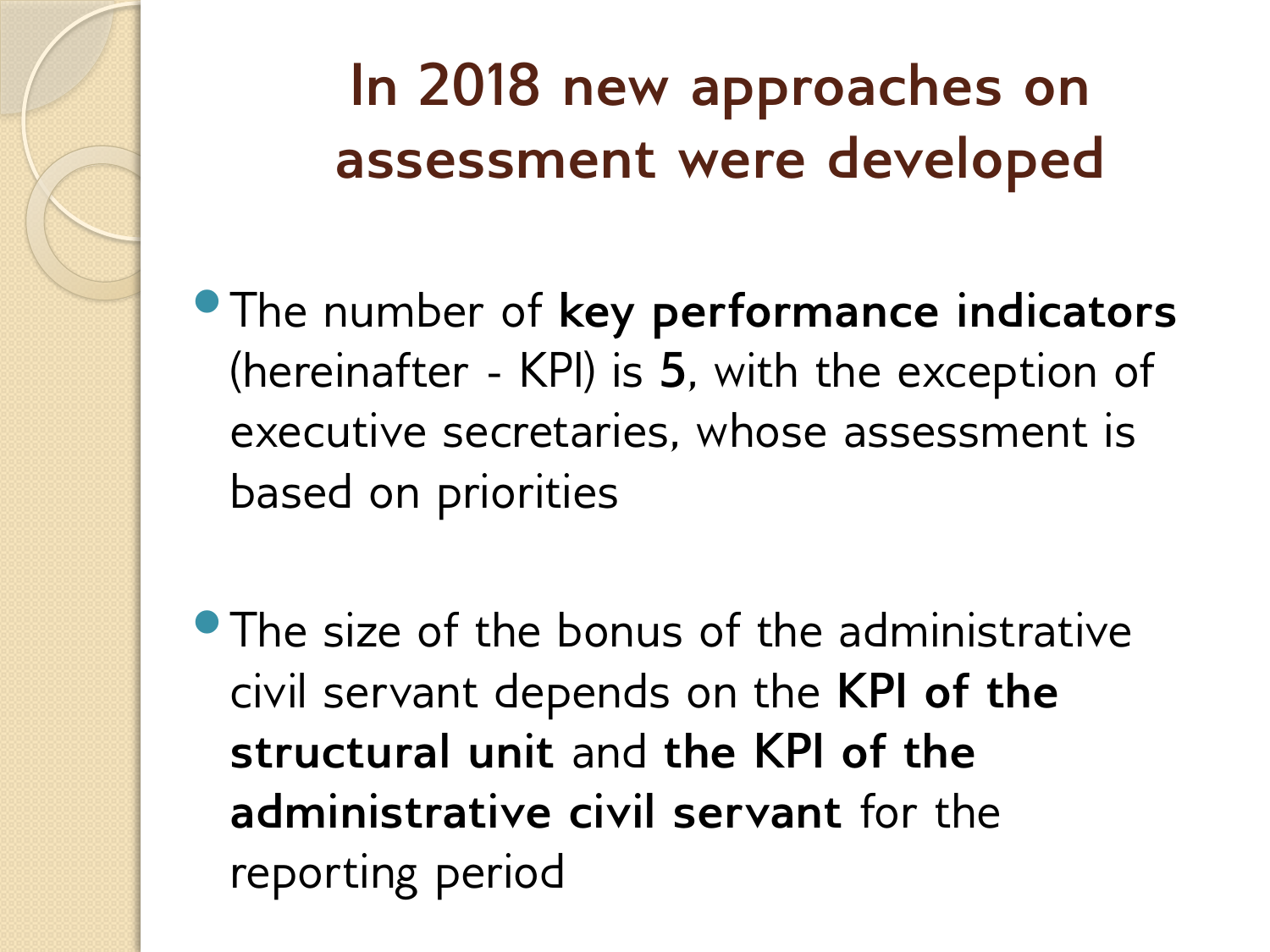

# In 2018 new approaches on assessment were developed

The number of key performance indicators (hereinafter - KPI) is 5, with the exception of executive secretaries, whose assessment is based on priorities

The size of the bonus of the administrative civil servant depends on the KPI of the structural unit and the KPI of the administrative civil servant for the reporting period